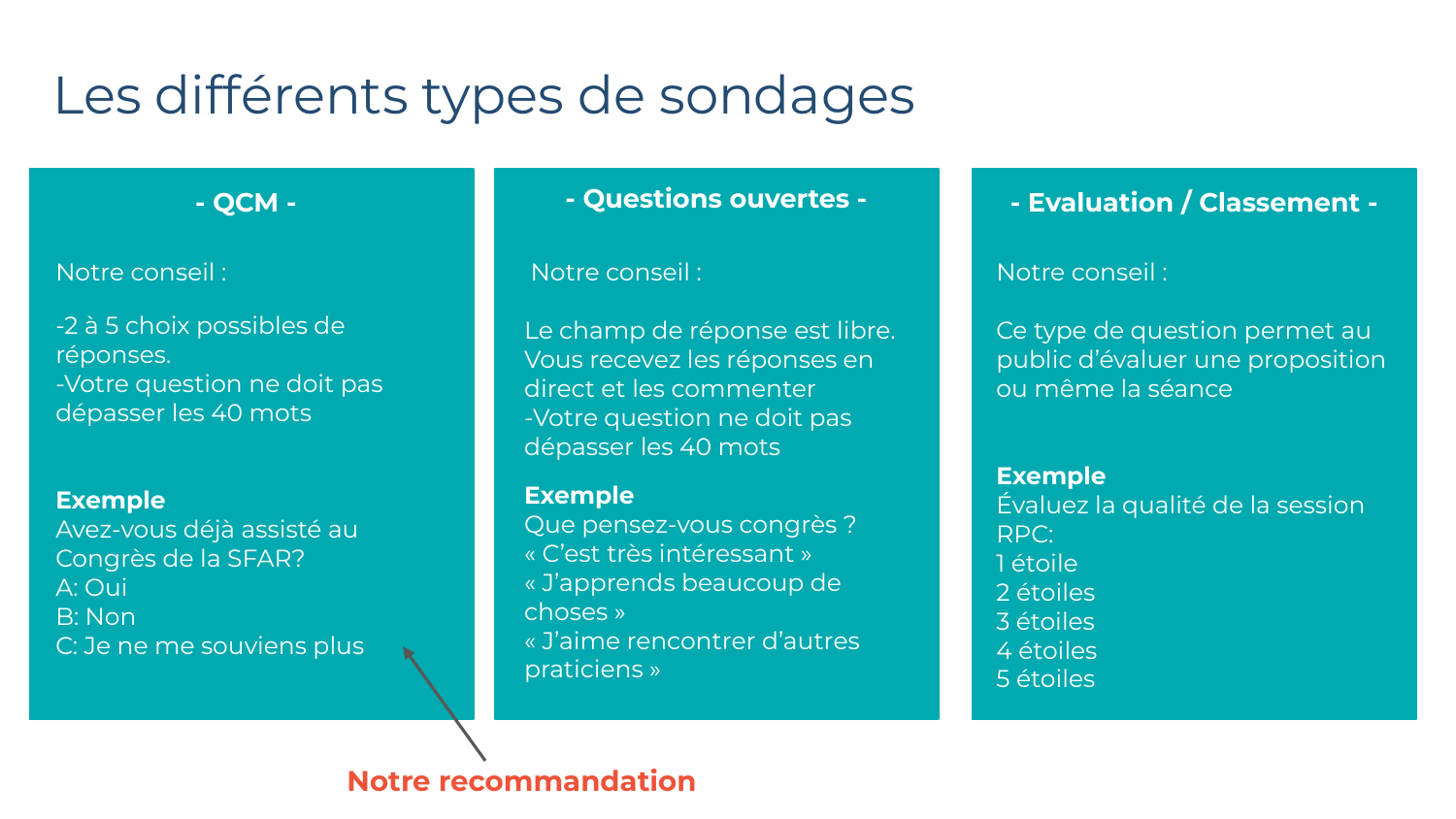

# Les différents types de sondages
- Questions ouvertes -

- QCM -
- Evaluation / Classement -
Notre conseil :

-2 à 5 choix possibles de réponses.
-Votre question ne doit pas dépasser les 40 mots

Exemple
Avez-vous déjà assisté au Congrès de la SFAR?
A: Oui
B: Non
C: Je ne me souviens plus
 Notre conseil :

Le champ de réponse est libre. Vous recevez les réponses en direct et les commenter
-Votre question ne doit pas dépasser les 40 mots

Exemple
Que pensez-vous congrès ?
« C’est très intéressant »
« J’apprends beaucoup de choses »
« J’aime rencontrer d’autres praticiens »
Notre conseil :

Ce type de question permet au public d’évaluer une proposition ou même la séance

Exemple
Évaluez la qualité de la session RPC:
1 étoile
2 étoiles
3 étoiles
4 étoiles
5 étoiles
Notre recommandation